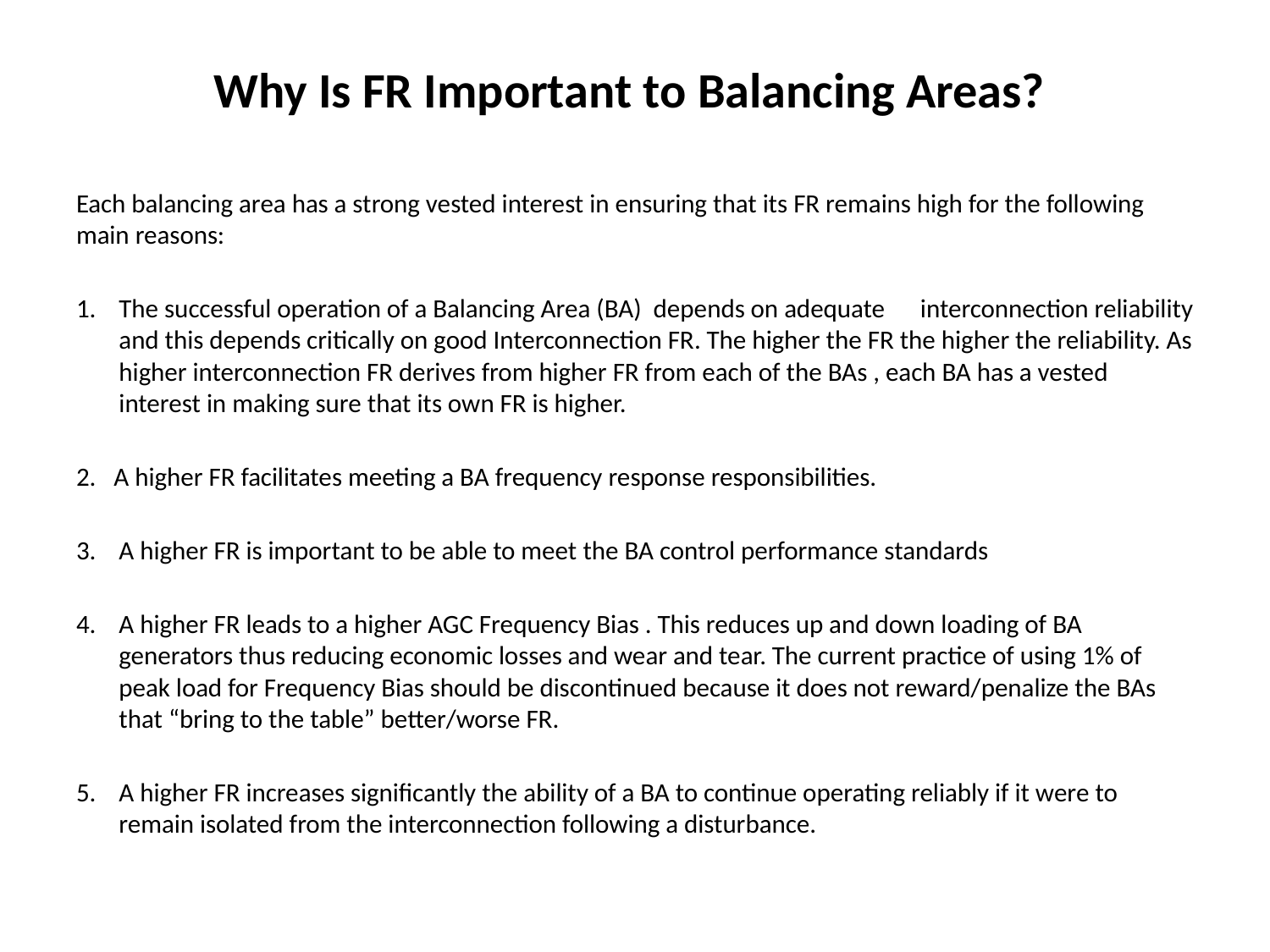

# Why Is FR Important to Balancing Areas?
Each balancing area has a strong vested interest in ensuring that its FR remains high for the following main reasons:

The successful operation of a Balancing Area (BA)  depends on adequate      interconnection reliability and this depends critically on good Interconnection FR. The higher the FR the higher the reliability. As higher interconnection FR derives from higher FR from each of the BAs , each BA has a vested interest in making sure that its own FR is higher.

2.   A higher FR facilitates meeting a BA frequency response responsibilities.

A higher FR is important to be able to meet the BA control performance standards

A higher FR leads to a higher AGC Frequency Bias . This reduces up and down loading of BA generators thus reducing economic losses and wear and tear. The current practice of using 1% of peak load for Frequency Bias should be discontinued because it does not reward/penalize the BAs that “bring to the table” better/worse FR.

A higher FR increases significantly the ability of a BA to continue operating reliably if it were to remain isolated from the interconnection following a disturbance.